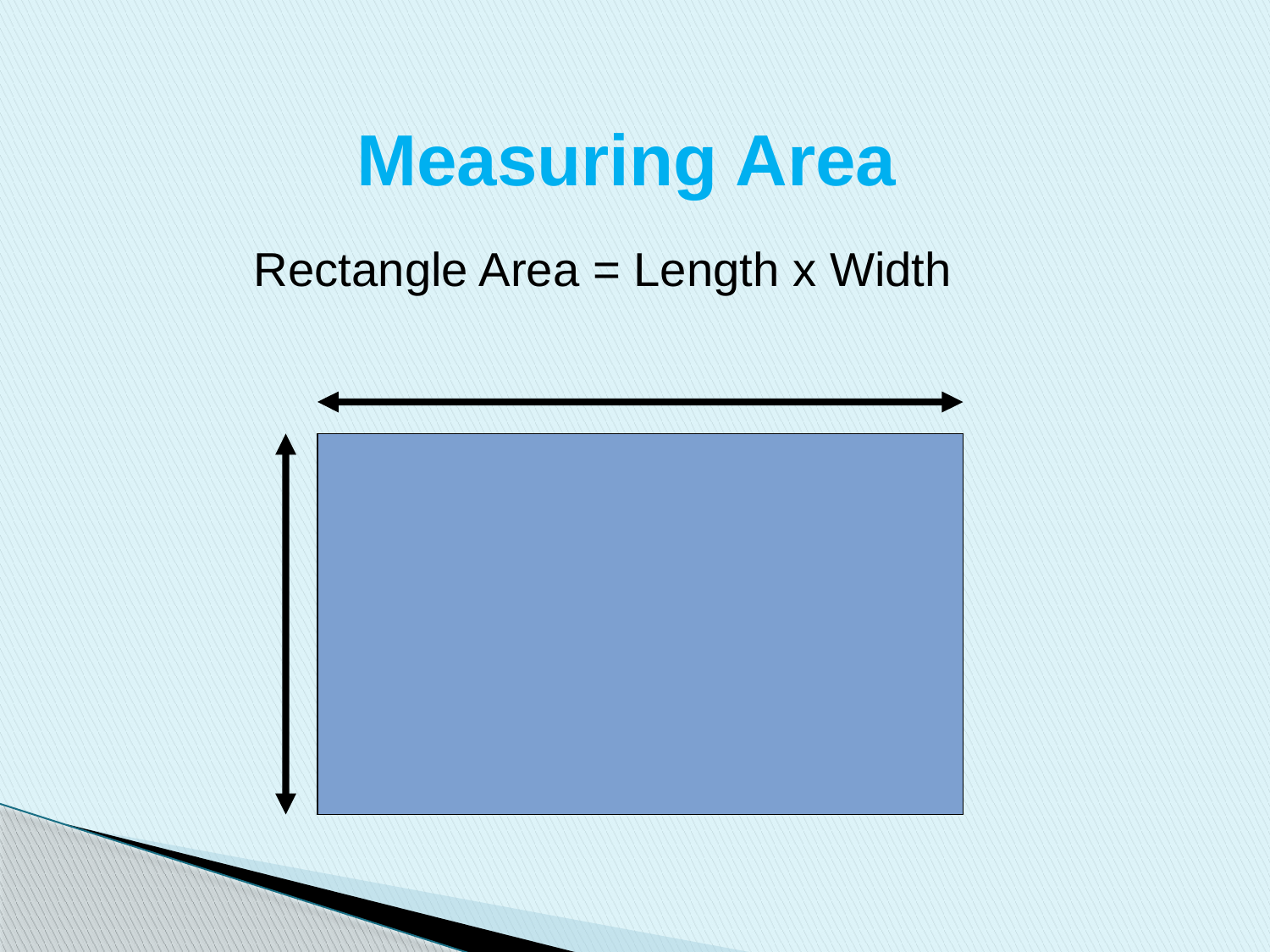

# Measuring Area
		Rectangle Area = Length x Width